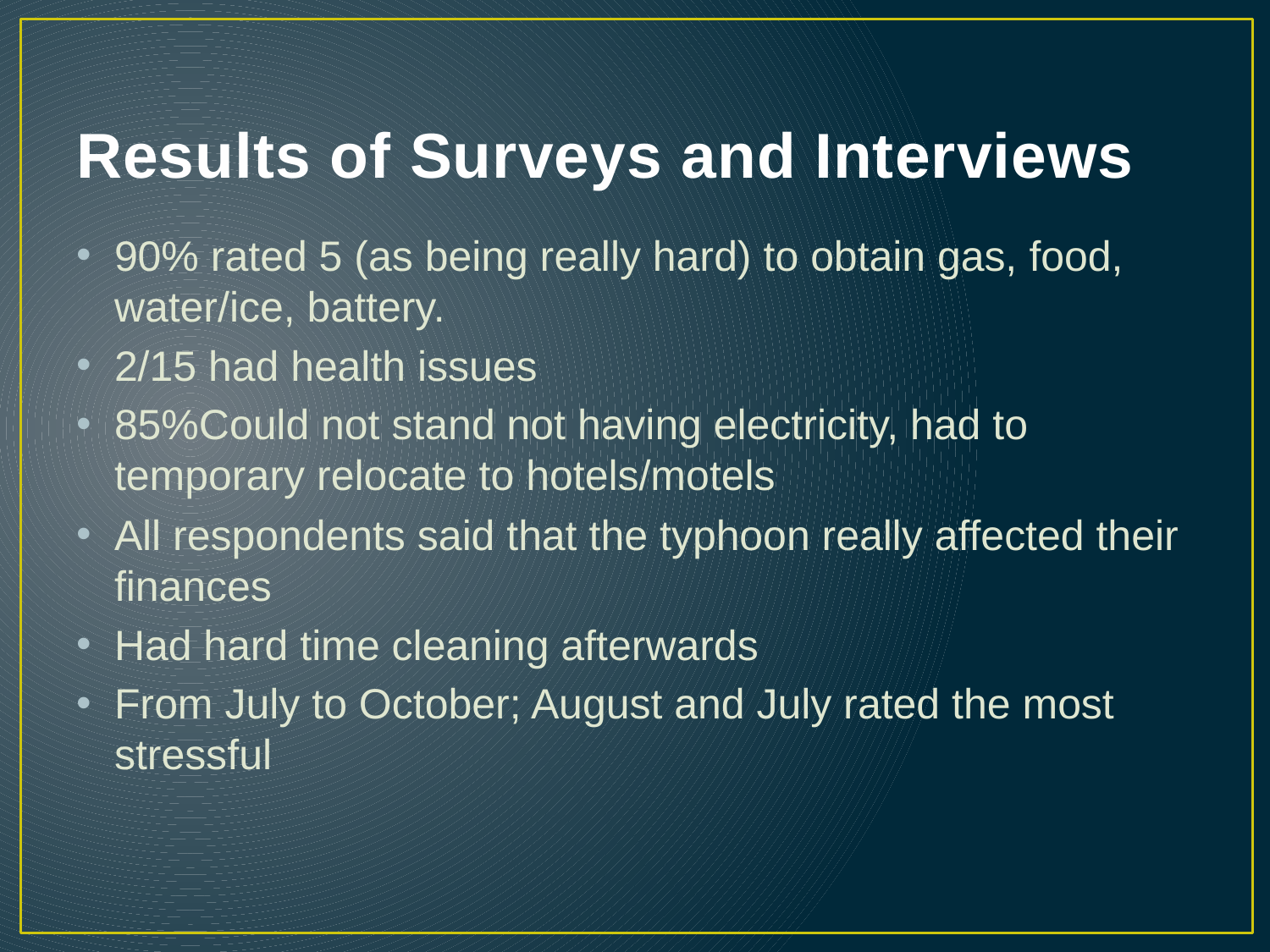

# Results of Surveys and Interviews
90% rated 5 (as being really hard) to obtain gas, food, water/ice, battery.
2/15 had health issues
85%Could not stand not having electricity, had to temporary relocate to hotels/motels
All respondents said that the typhoon really affected their finances
Had hard time cleaning afterwards
From July to October; August and July rated the most stressful